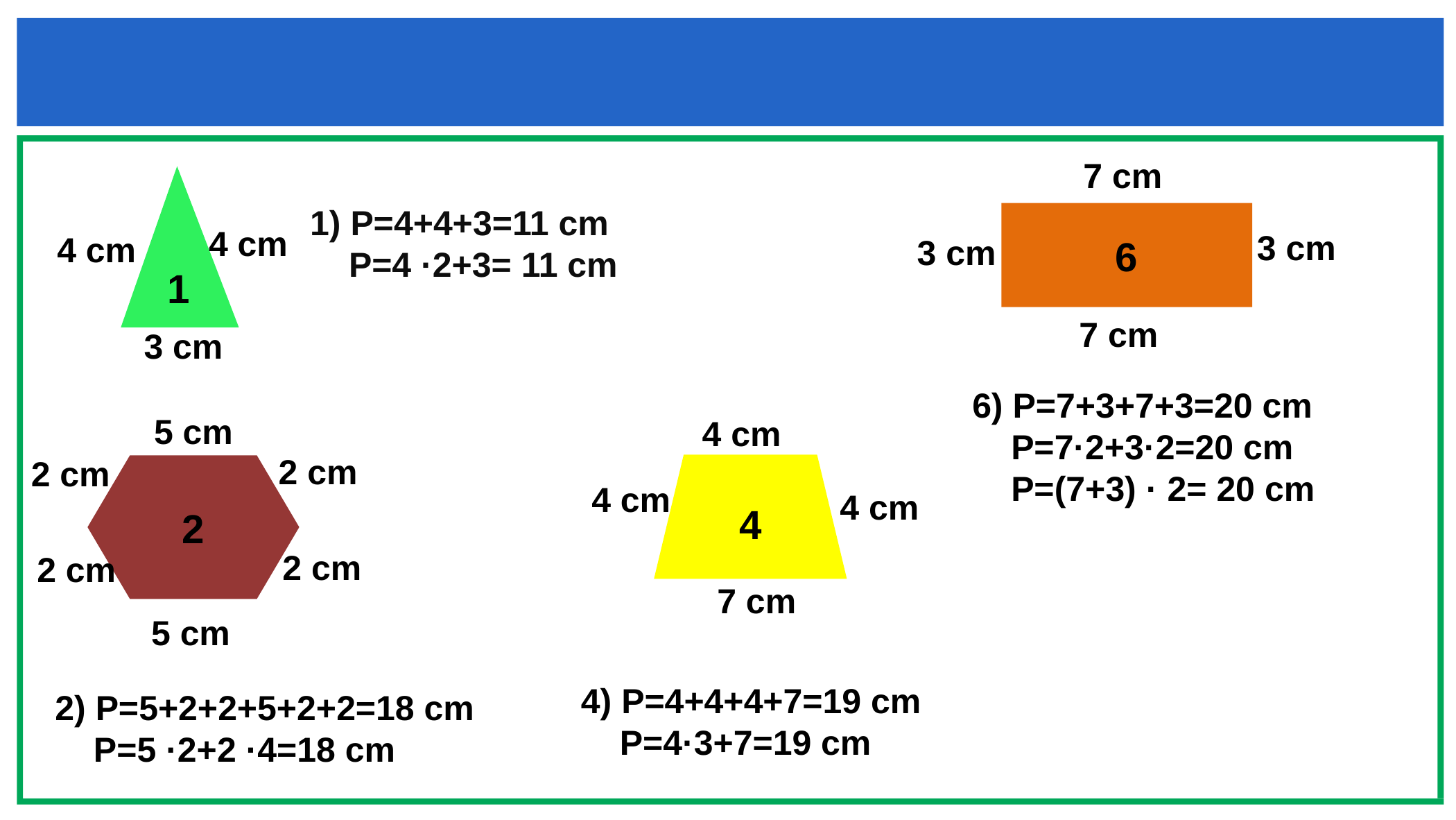

7 cm
1
1) P=4+4+3=11 cm
    P=4 ·2+3= 11 cm
6
4 cm
3 cm
4 cm
3 cm
7 cm
3 cm
6) P=7+3+7+3=20 cm
    P=7·2+3·2=20 cm
    P=(7+3) · 2= 20 cm
5 cm
4 cm
2 cm
2 cm
4
2
4 cm
4 cm
2 cm
2 cm
7 cm
5 cm
4) P=4+4+4+7=19 cm
    P=4·3+7=19 cm
# 2) P=5+2+2+5+2+2=18 cm P=5 ·2+2 ·4=18 cm